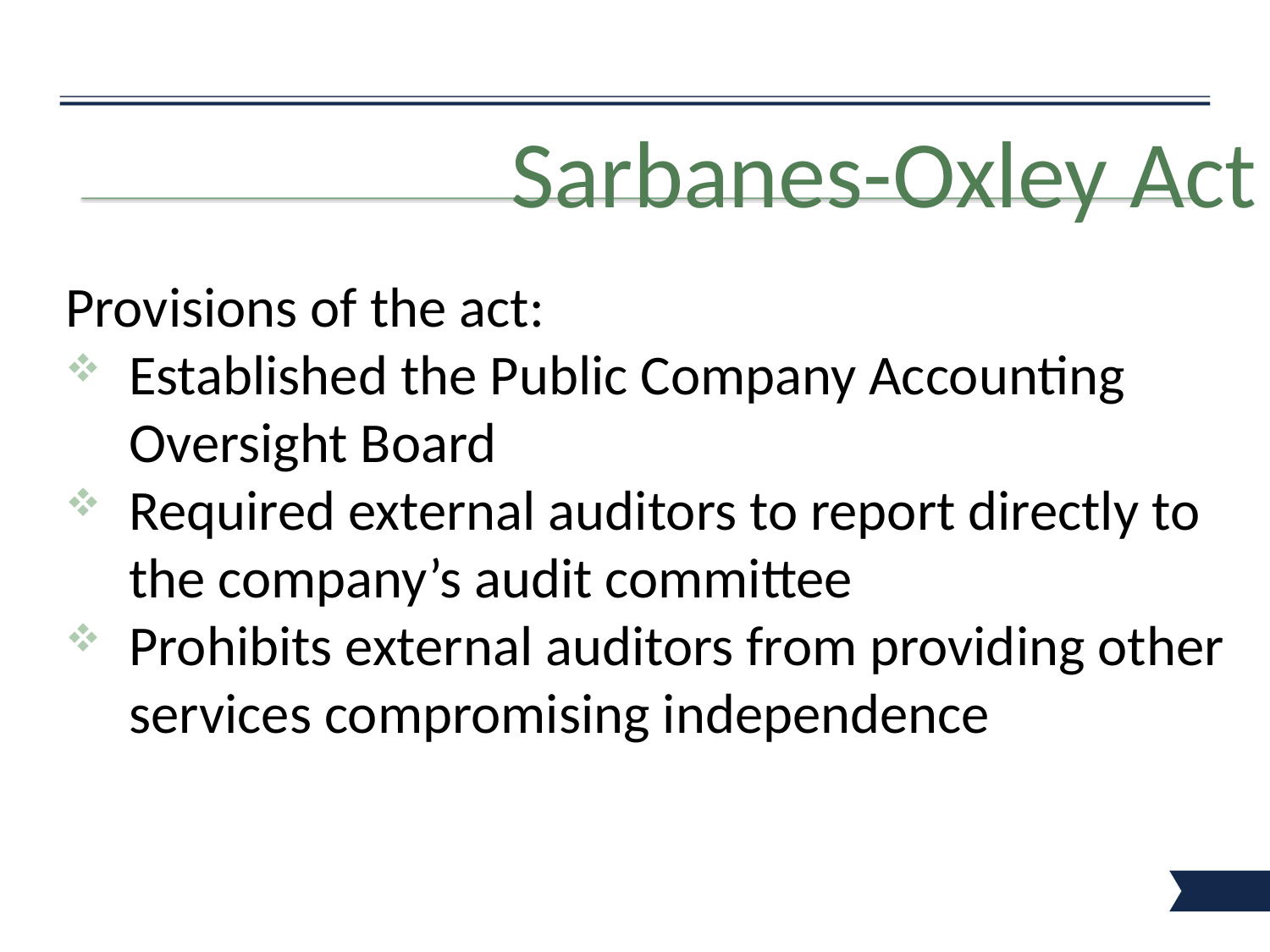

# Sarbanes-Oxley Act
Provisions of the act:
Established the Public Company Accounting Oversight Board
Required external auditors to report directly to the company’s audit committee
Prohibits external auditors from providing other services compromising independence